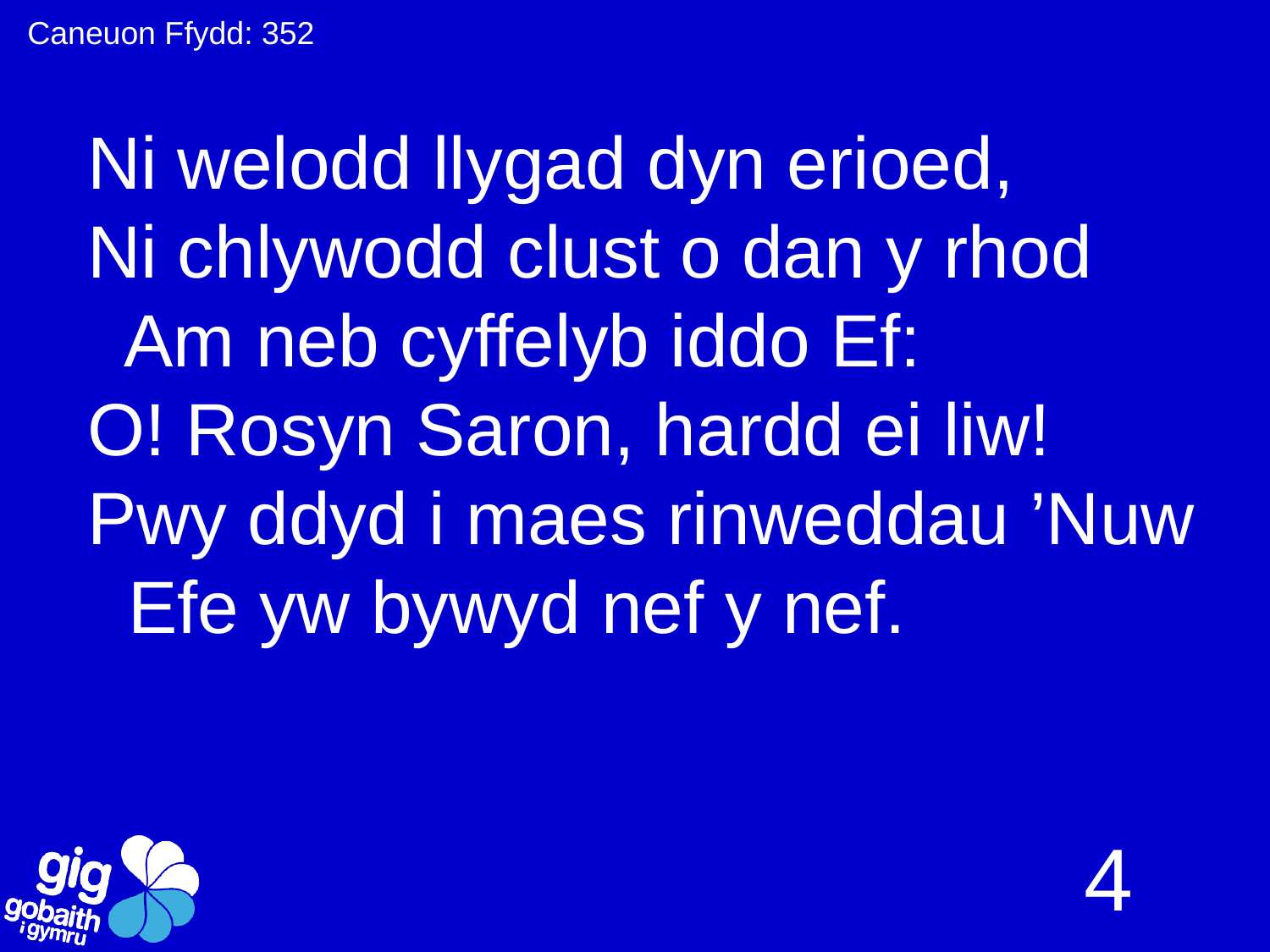

Caneuon Ffydd: 352
# Ni welodd llygad dyn erioed, Ni chlywodd clust o dan y rhod Am neb cyffelyb iddo Ef: O! Rosyn Saron, hardd ei liw! Pwy ddyd i maes rinweddau ’Nuw Efe yw bywyd nef y nef.
4